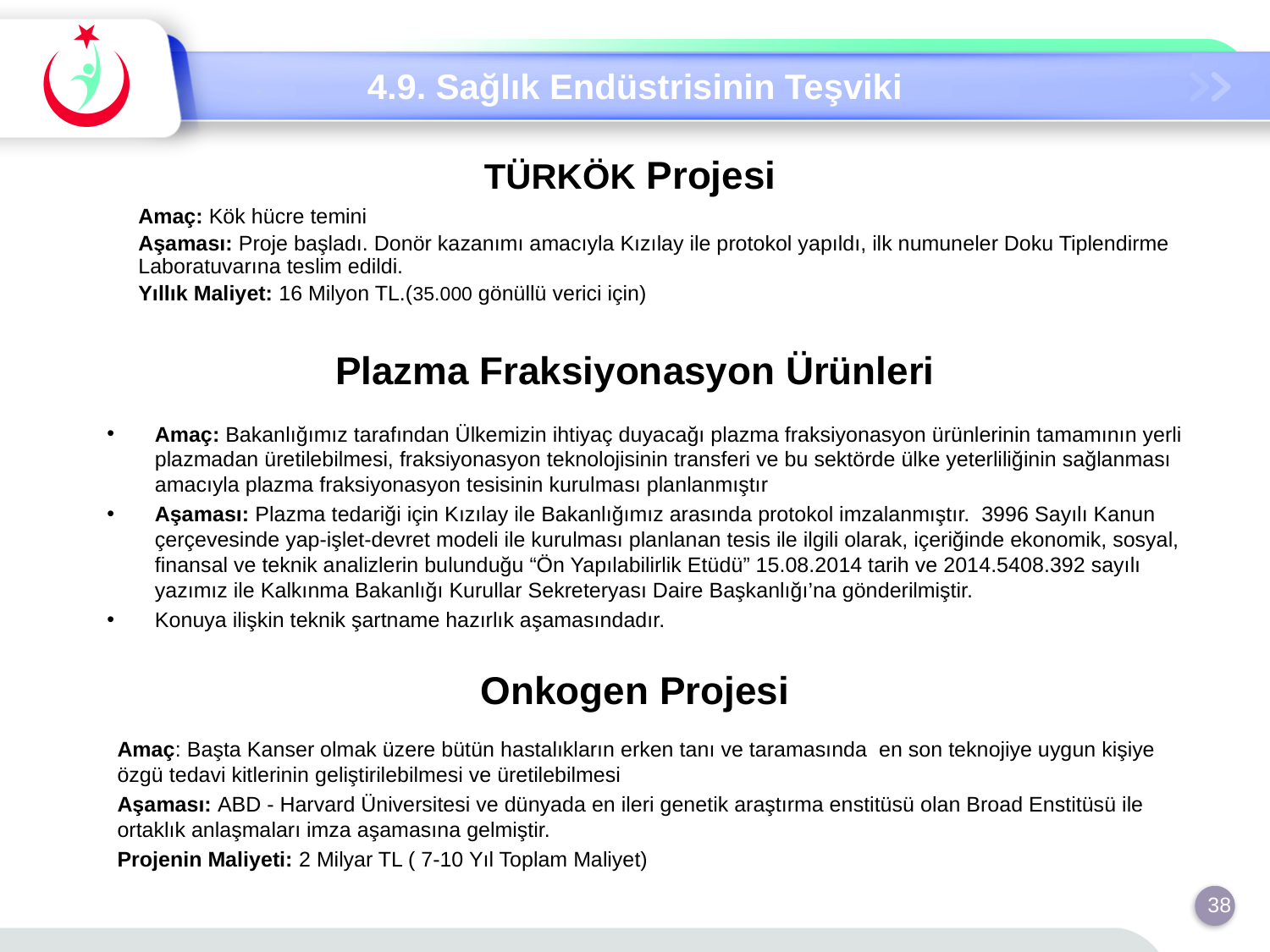

4.9. Sağlık Endüstrisinin Teşviki
TÜRKÖK Projesi
Amaç: Kök hücre temini
Aşaması: Proje başladı. Donör kazanımı amacıyla Kızılay ile protokol yapıldı, ilk numuneler Doku Tiplendirme Laboratuvarına teslim edildi.
Yıllık Maliyet: 16 Milyon TL.(35.000 gönüllü verici için)

Plazma Fraksiyonasyon Ürünleri
Amaç: Bakanlığımız tarafından Ülkemizin ihtiyaç duyacağı plazma fraksiyonasyon ürünlerinin tamamının yerli plazmadan üretilebilmesi, fraksiyonasyon teknolojisinin transferi ve bu sektörde ülke yeterliliğinin sağlanması amacıyla plazma fraksiyonasyon tesisinin kurulması planlanmıştır
Aşaması: Plazma tedariği için Kızılay ile Bakanlığımız arasında protokol imzalanmıştır.  3996 Sayılı Kanun çerçevesinde yap-işlet-devret modeli ile kurulması planlanan tesis ile ilgili olarak, içeriğinde ekonomik, sosyal, finansal ve teknik analizlerin bulunduğu “Ön Yapılabilirlik Etüdü” 15.08.2014 tarih ve 2014.5408.392 sayılı yazımız ile Kalkınma Bakanlığı Kurullar Sekreteryası Daire Başkanlığı’na gönderilmiştir.
Konuya ilişkin teknik şartname hazırlık aşamasındadır.

Onkogen Projesi
Amaç: Başta Kanser olmak üzere bütün hastalıkların erken tanı ve taramasında  en son teknojiye uygun kişiye özgü tedavi kitlerinin geliştirilebilmesi ve üretilebilmesi
Aşaması: ABD - Harvard Üniversitesi ve dünyada en ileri genetik araştırma enstitüsü olan Broad Enstitüsü ile ortaklık anlaşmaları imza aşamasına gelmiştir.
Projenin Maliyeti: 2 Milyar TL ( 7-10 Yıl Toplam Maliyet)

38